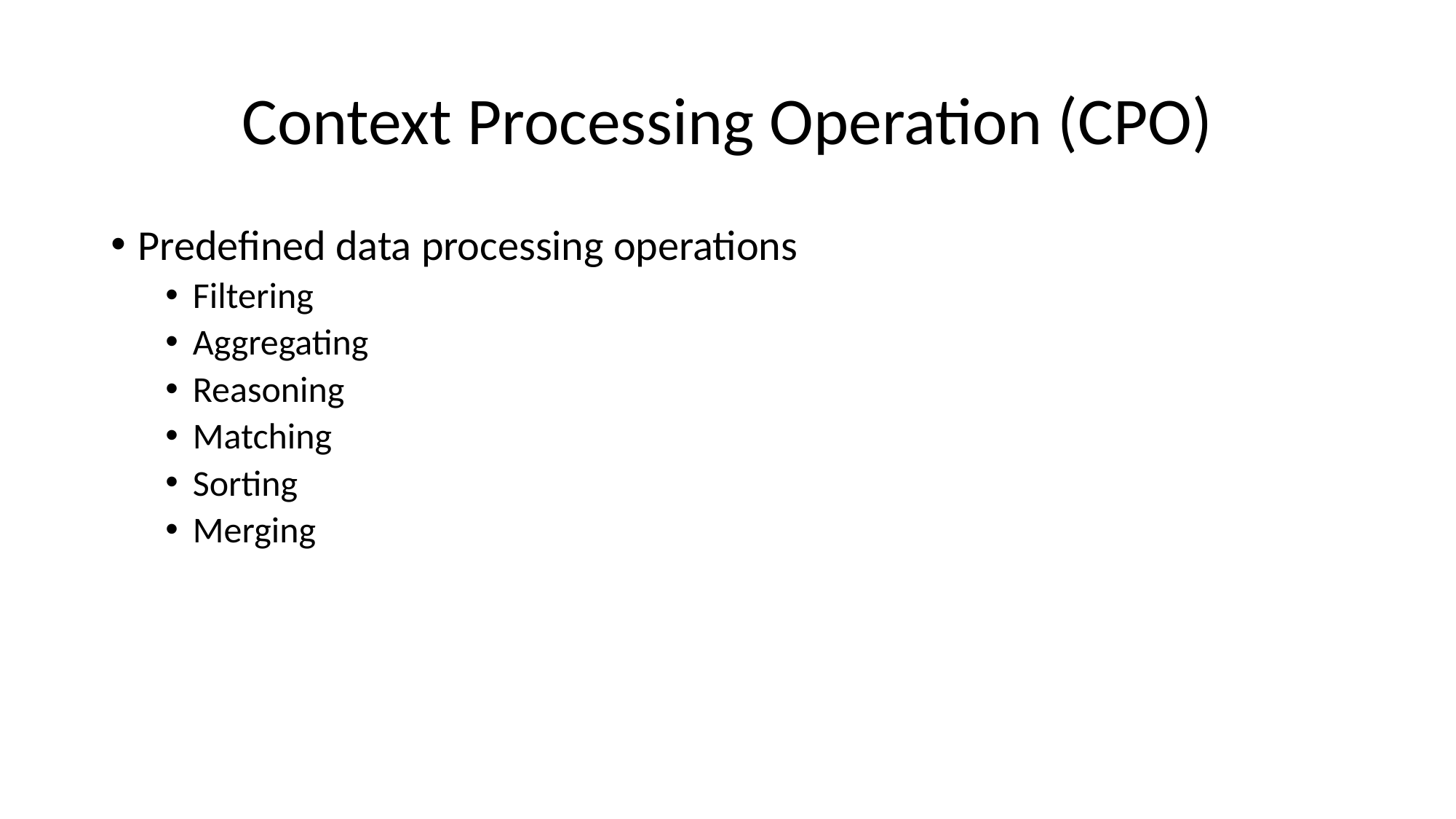

# Context Processing Operation (CPO)
Predefined data processing operations
Filtering
Aggregating
Reasoning
Matching
Sorting
Merging